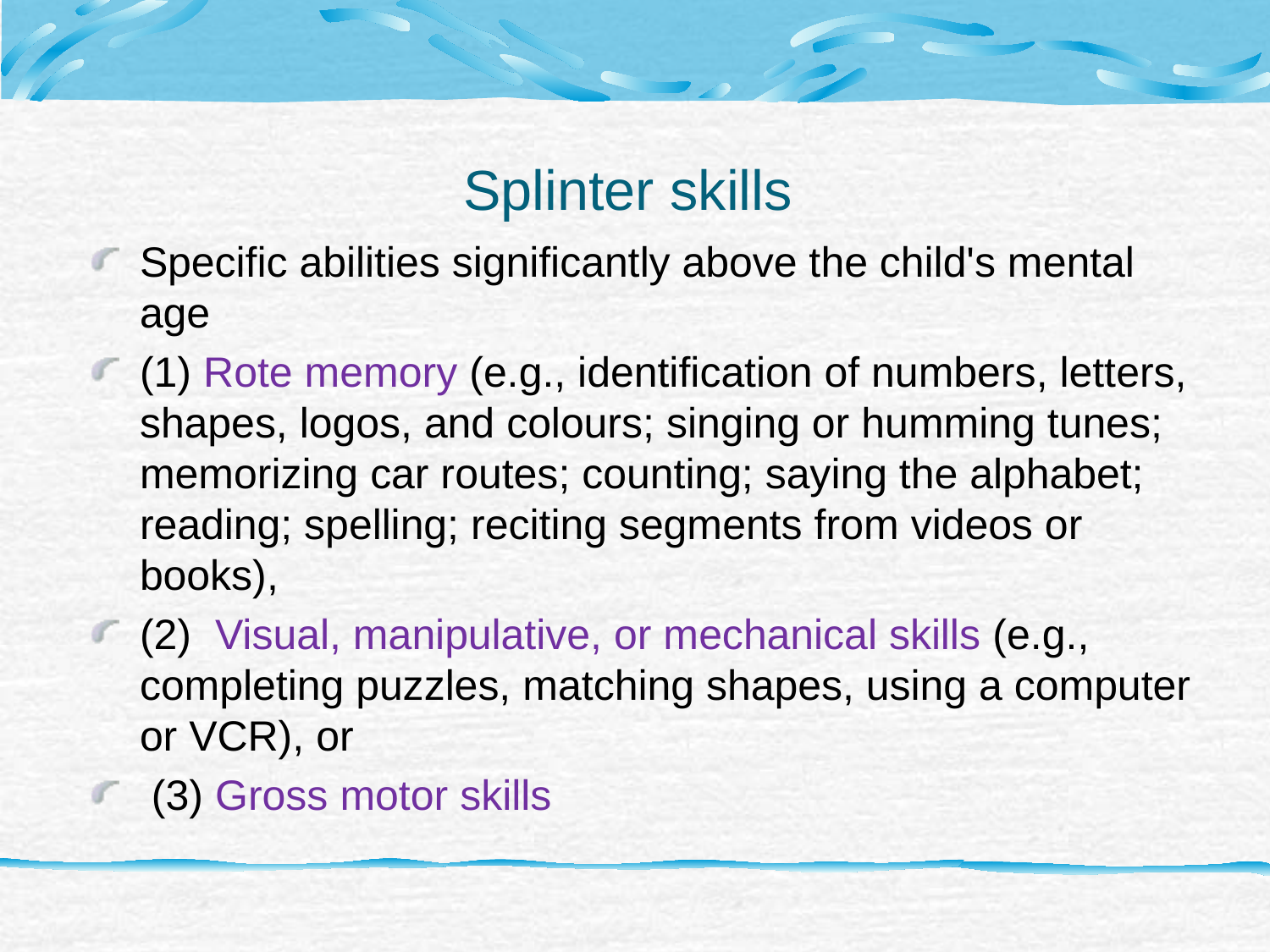

# Splinter skills
Specific abilities significantly above the child's mental age
(1) Rote memory (e.g., identification of numbers, letters, shapes, logos, and colours; singing or humming tunes; memorizing car routes; counting; saying the alphabet; reading; spelling; reciting segments from videos or books),
(2)  Visual, manipulative, or mechanical skills (e.g., completing puzzles, matching shapes, using a computer or VCR), or
 (3) Gross motor skills